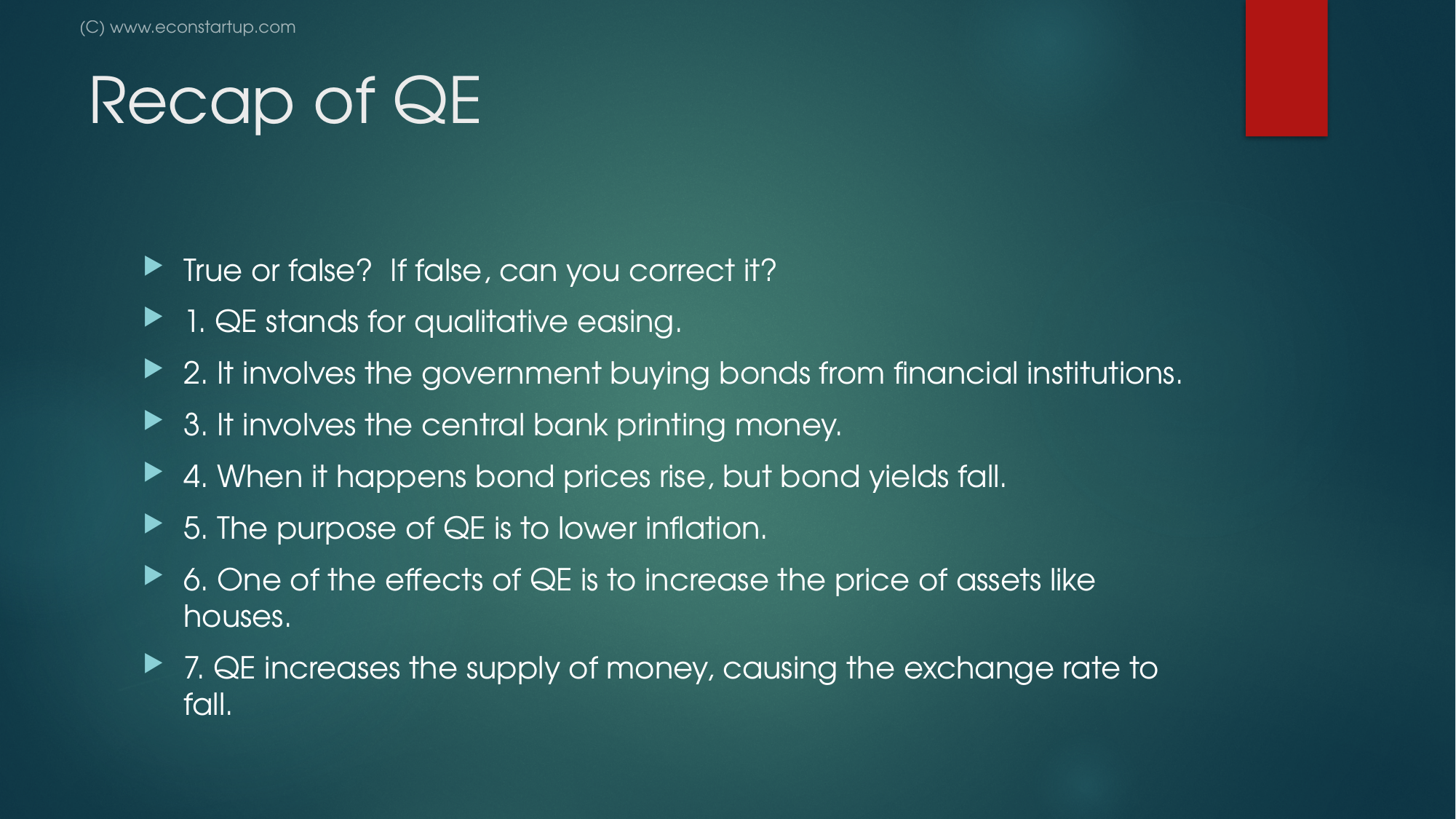

(C) www.econstartup.com
# Recap of QE
True or false?  If false, can you correct it?
1. QE stands for qualitative easing.
2. It involves the government buying bonds from financial institutions.
3. It involves the central bank printing money.
4. When it happens bond prices rise, but bond yields fall.
5. The purpose of QE is to lower inflation.
6. One of the effects of QE is to increase the price of assets like houses.
7. QE increases the supply of money, causing the exchange rate to fall.